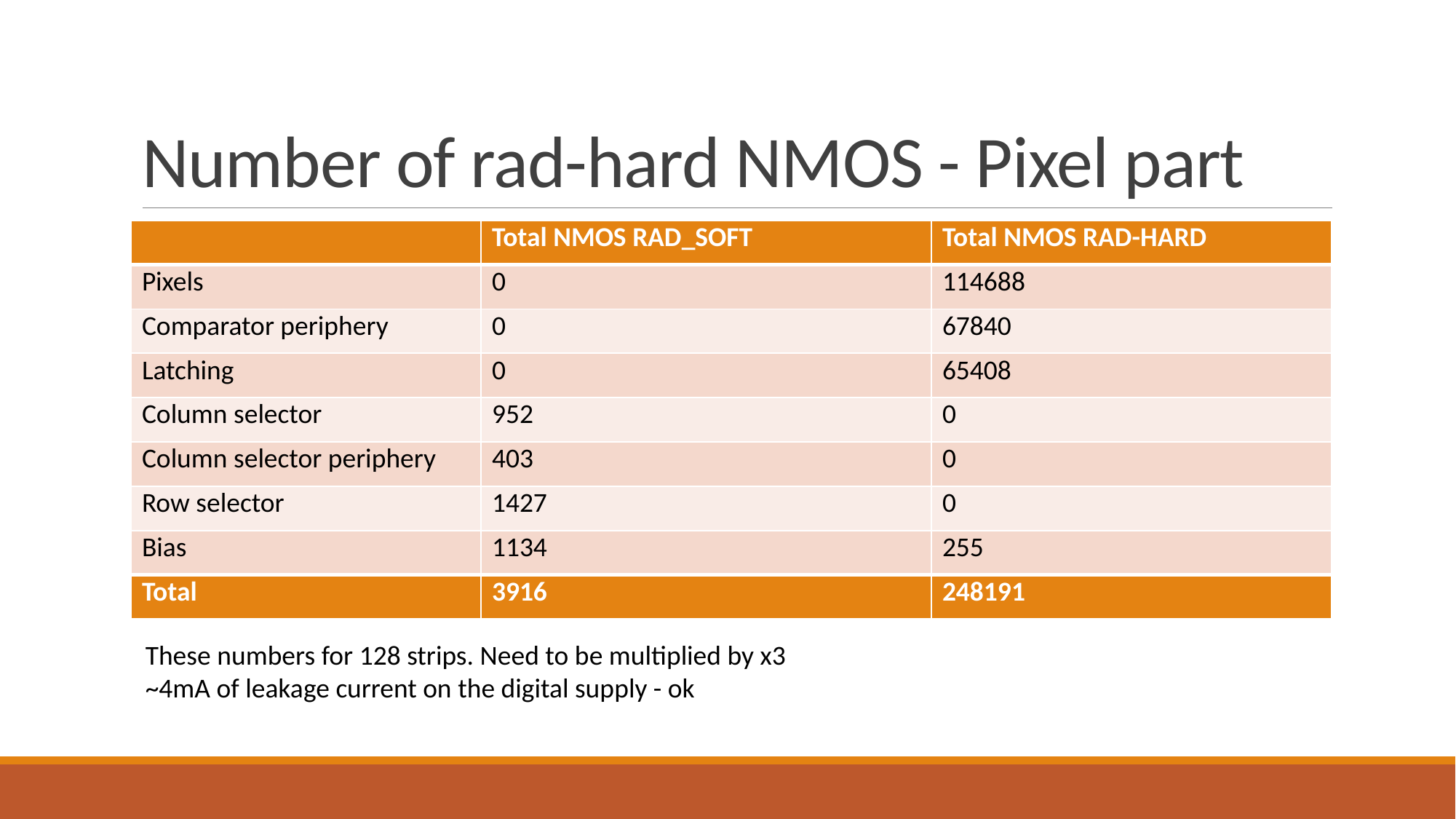

# Number of rad-hard NMOS - Pixel part
|  | Total NMOS RAD\_SOFT | Total NMOS RAD-HARD |
| --- | --- | --- |
| Pixels | 0 | 114688 |
| Comparator periphery | 0 | 67840 |
| Latching | 0 | 65408 |
| Column selector | 952 | 0 |
| Column selector periphery | 403 | 0 |
| Row selector | 1427 | 0 |
| Bias | 1134 | 255 |
| Total | 3916 | 248191 |
These numbers for 128 strips. Need to be multiplied by x3
~4mA of leakage current on the digital supply - ok